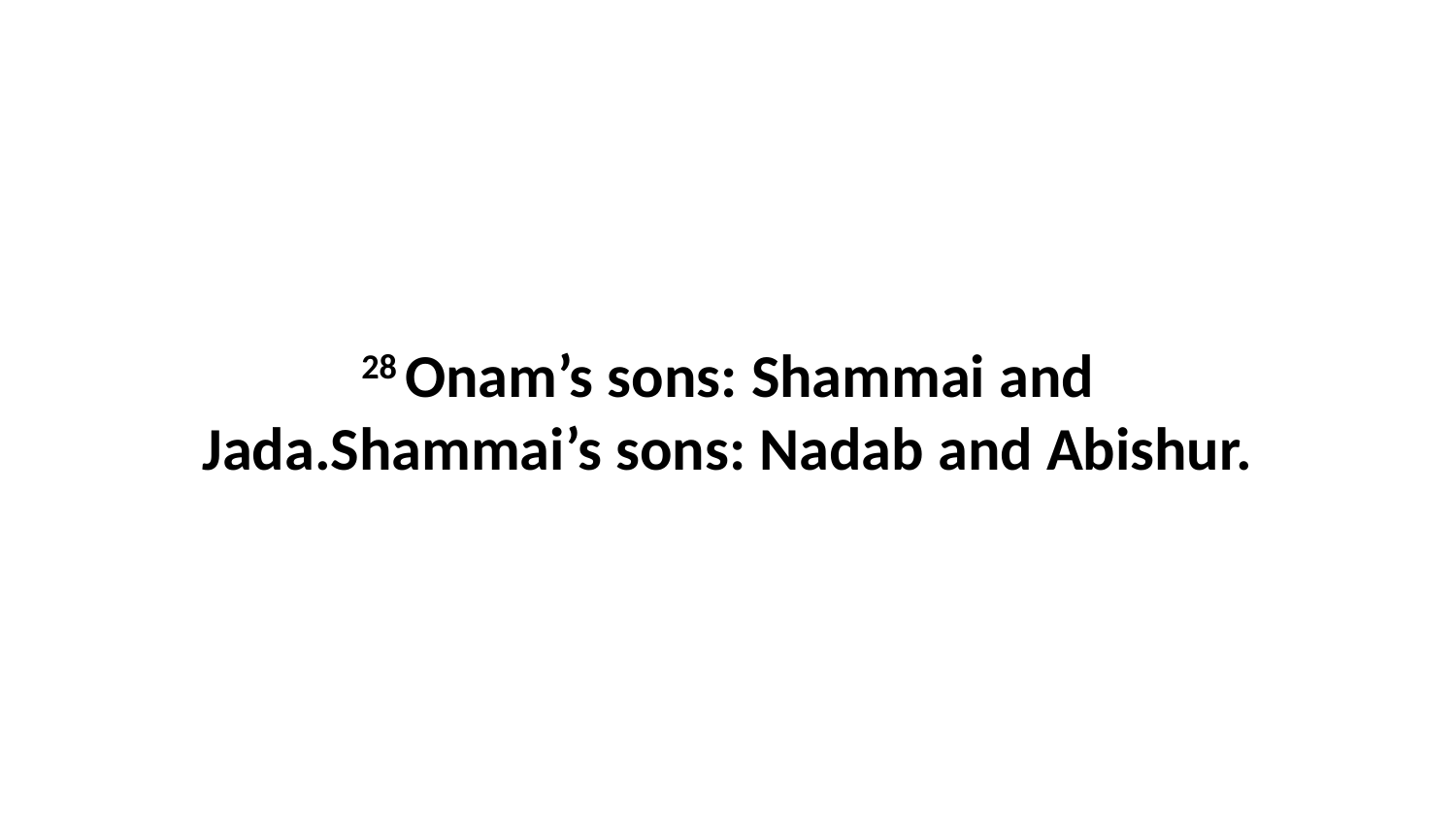

28 Onam’s sons: Shammai and Jada.Shammai’s sons: Nadab and Abishur.